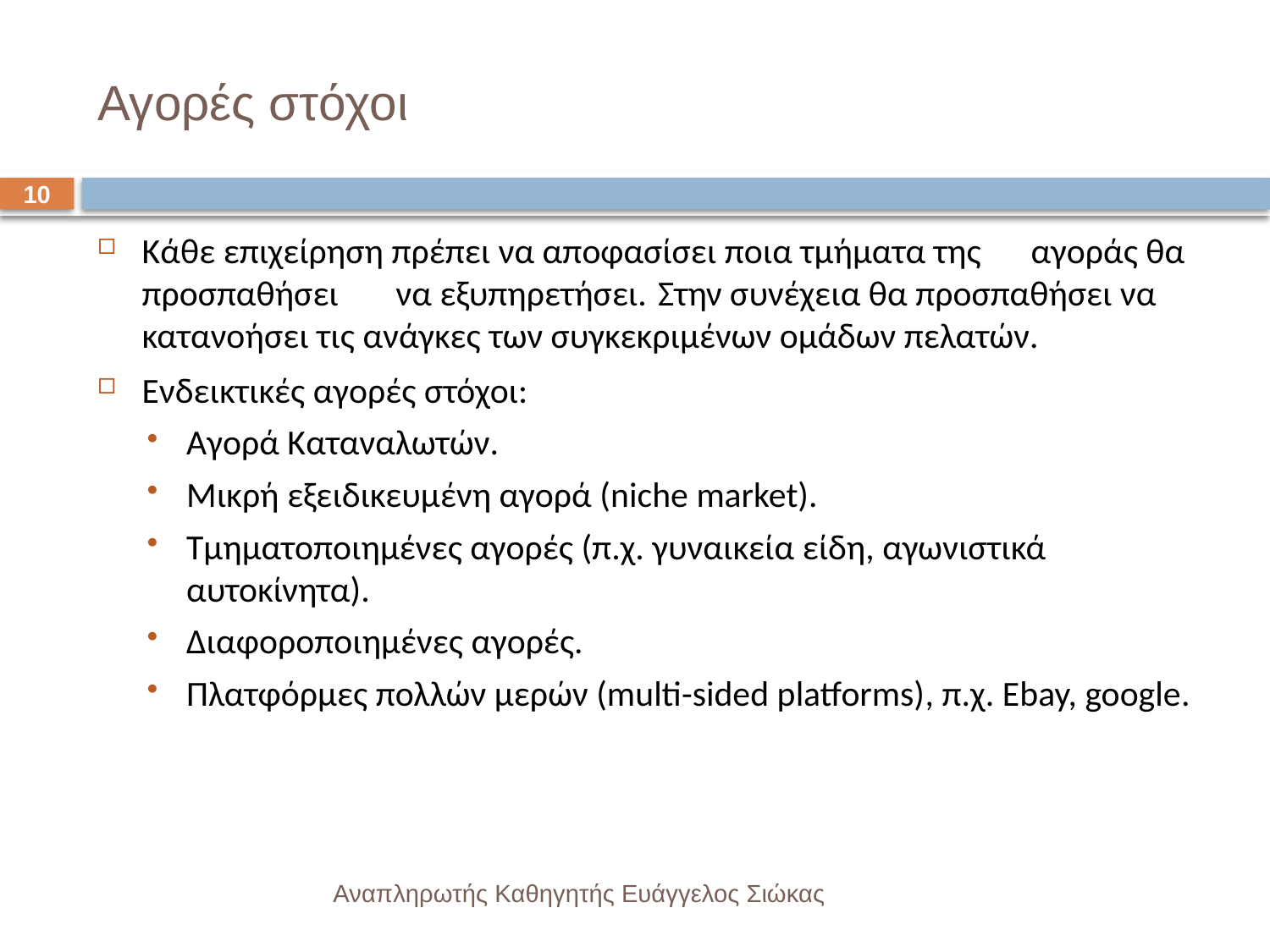

# Αγορές στόχοι
10
Κάθε επιχείρηση πρέπει να αποφασίσει ποια τμήματα της	αγοράς θα προσπαθήσει	να εξυπηρετήσει.	 Στην συνέχεια θα προσπαθήσει να κατανοήσει τις ανάγκες των συγκεκριμένων ομάδων πελατών.
Ενδεικτικές αγορές στόχοι:
Αγορά Καταναλωτών.
Μικρή εξειδικευμένη αγορά (niche market).
Τμηματοποιημένες αγορές (π.χ. γυναικεία είδη, αγωνιστικά αυτοκίνητα).
Διαφοροποιημένες αγορές.
Πλατφόρμες πολλών μερών (multi-sided platforms), π.χ. Ebay, google.

Αναπληρωτής Καθηγητής Ευάγγελος Σιώκας